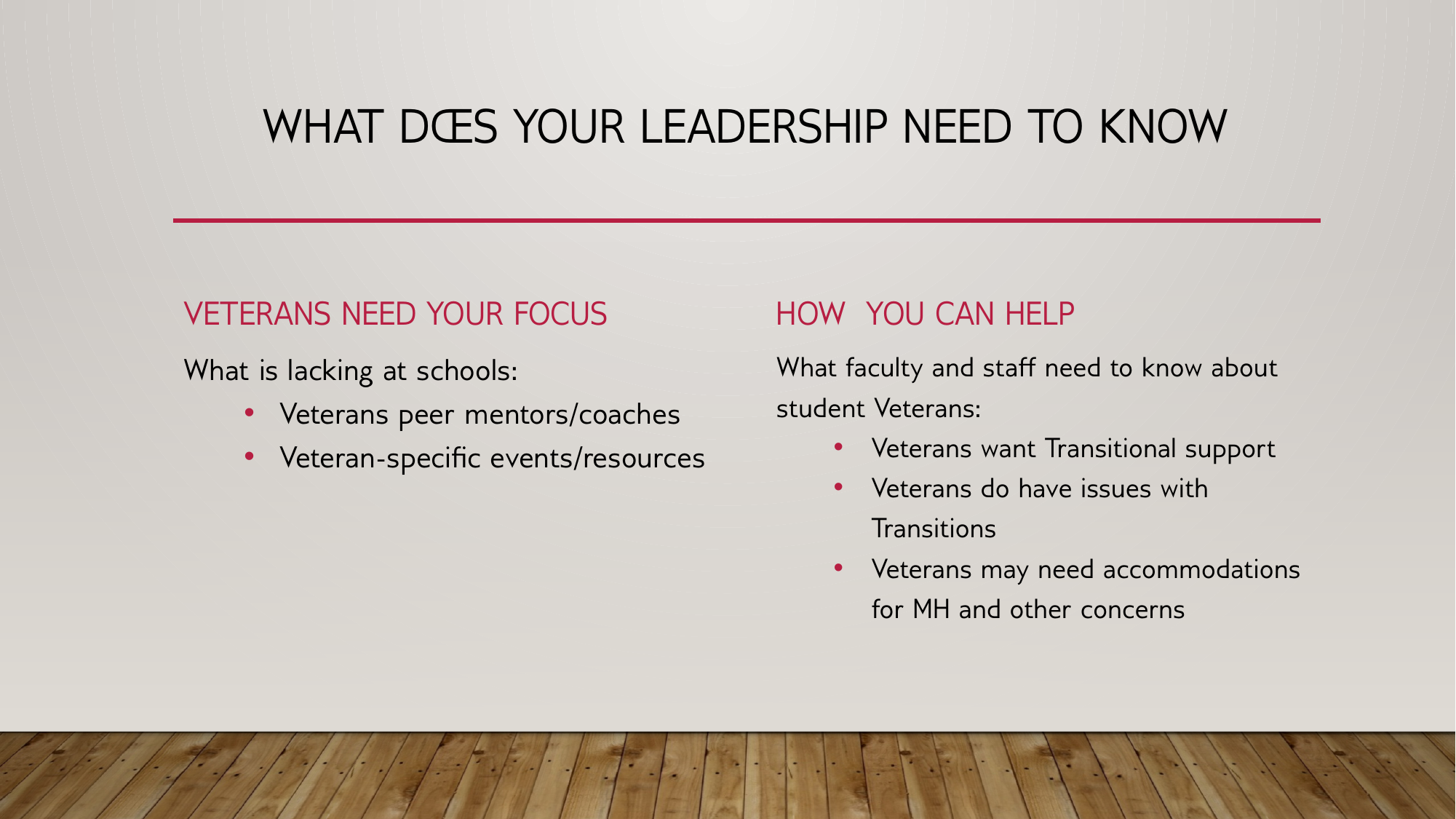

# What does your leadership need to know
Veterans need your focus
How  you can help
What faculty and staff need to know about student Veterans:
Veterans want Transitional support
Veterans do have issues with Transitions
Veterans may need accommodations for MH and other concerns
What is lacking at schools:
Veterans peer mentors/coaches
Veteran-specific events/resources